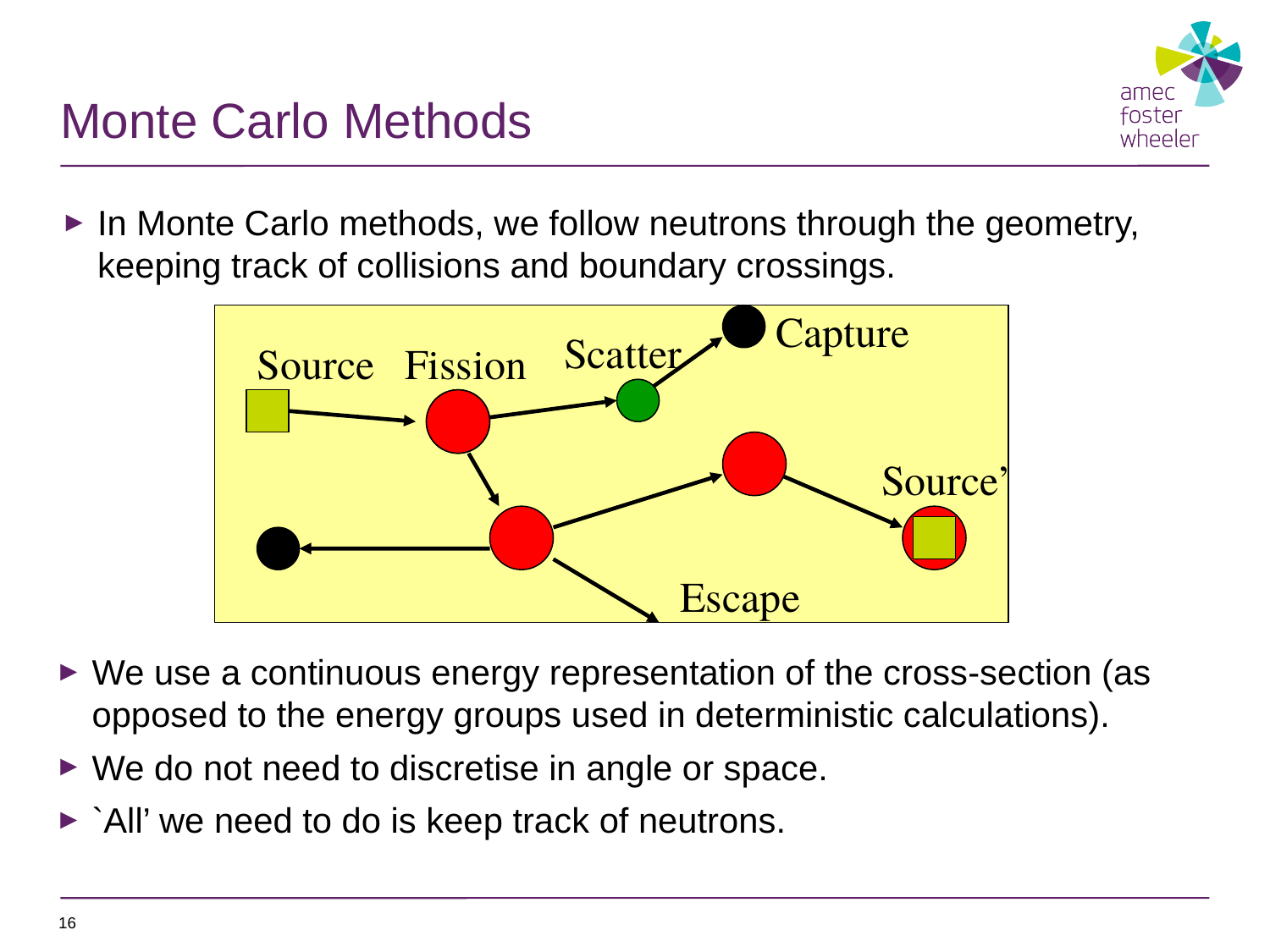

# Monte Carlo Methods
In Monte Carlo methods, we follow neutrons through the geometry, keeping track of collisions and boundary crossings.

Capture
Scatter
Source

Fission

Source’

Escape
We use a continuous energy representation of the cross-section (as opposed to the energy groups used in deterministic calculations).
We do not need to discretise in angle or space.
`All’ we need to do is keep track of neutrons.
16